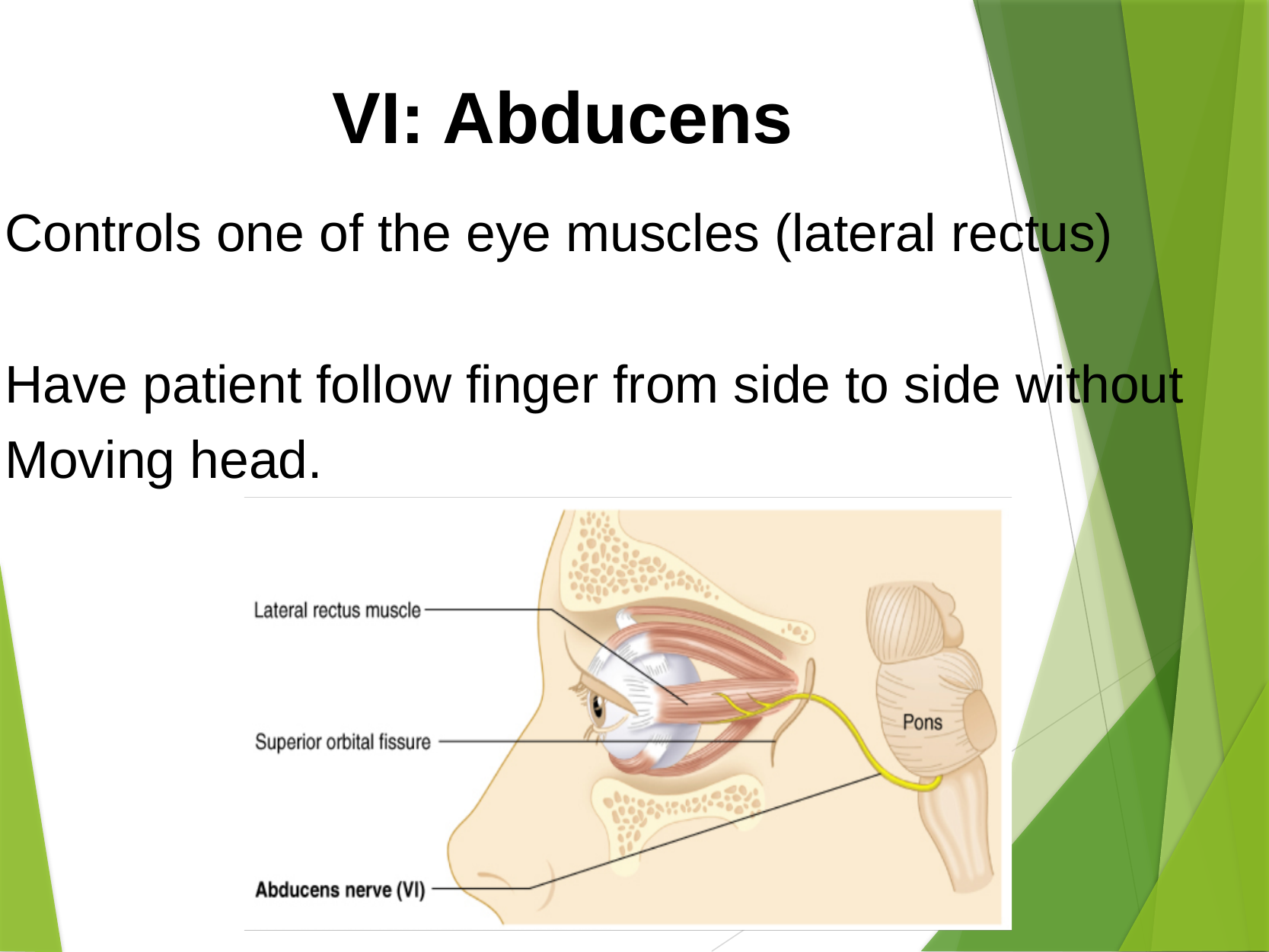

VI: Abducens
Controls one of the eye muscles (lateral rectus)

Have patient follow finger from side to side without
Moving head.